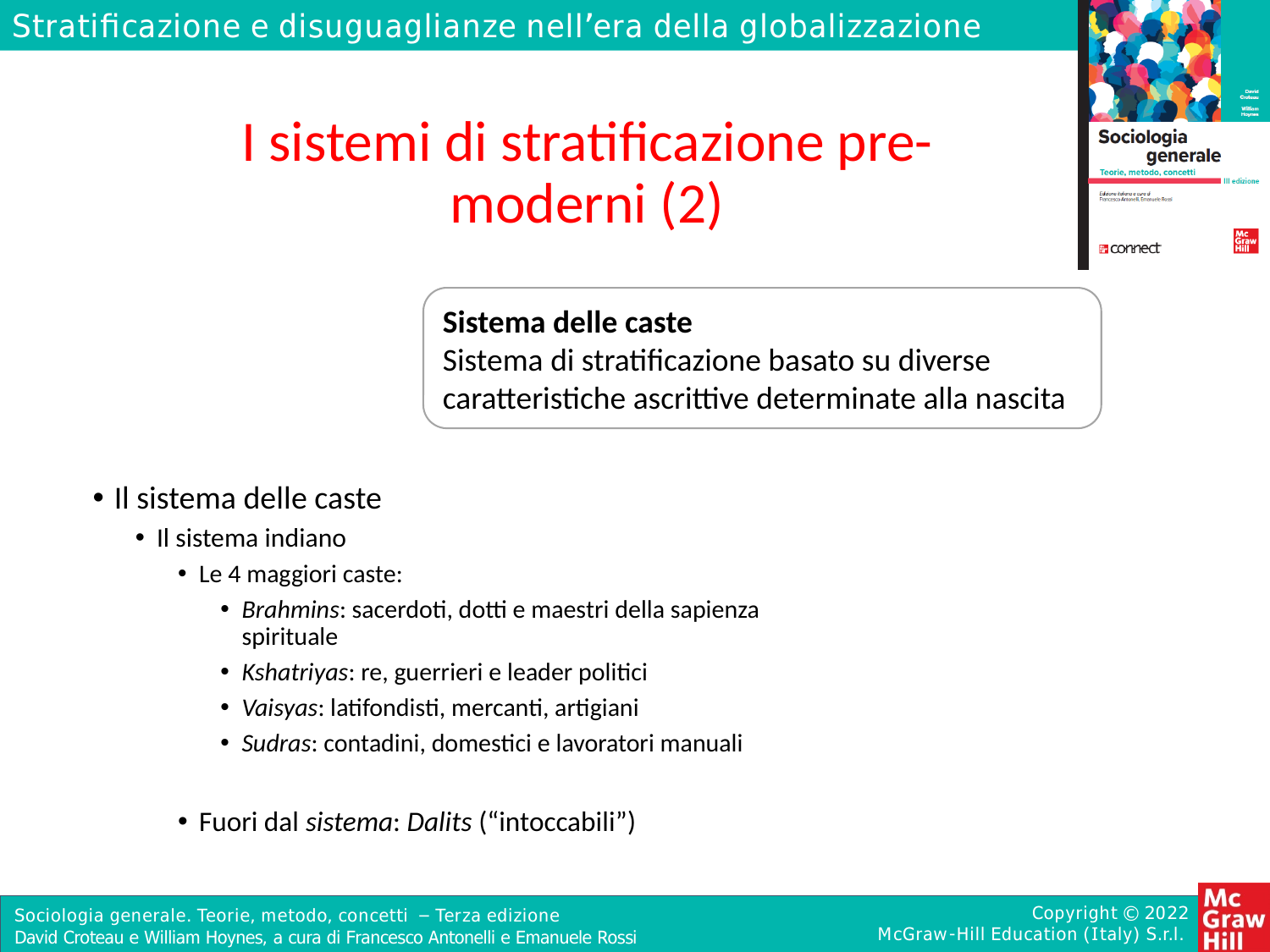

# I sistemi di stratificazione pre-moderni (2)
Sistema delle caste
Sistema di stratificazione basato su diverse caratteristiche ascrittive determinate alla nascita
Il sistema delle caste
Il sistema indiano
Le 4 maggiori caste:
Brahmins: sacerdoti, dotti e maestri della sapienza spirituale
Kshatriyas: re, guerrieri e leader politici
Vaisyas: latifondisti, mercanti, artigiani
Sudras: contadini, domestici e lavoratori manuali

Fuori dal sistema: Dalits (“intoccabili”)